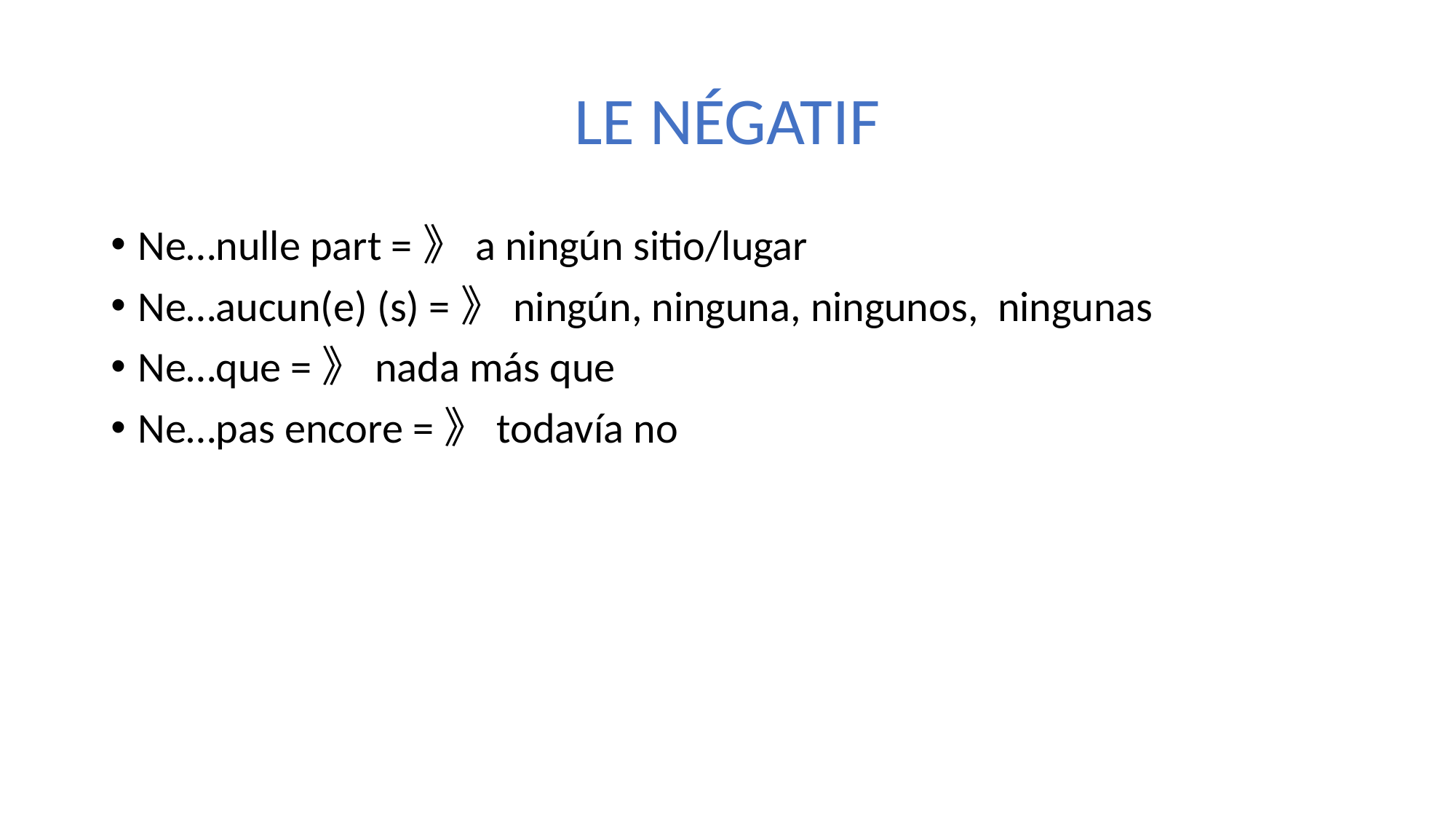

# LE NÉGATIF
Ne…nulle part =》a ningún sitio/lugar
Ne…aucun(e) (s) =》ningún, ninguna, ningunos,  ningunas
Ne…que =》nada más que
Ne…pas encore =》todavía no